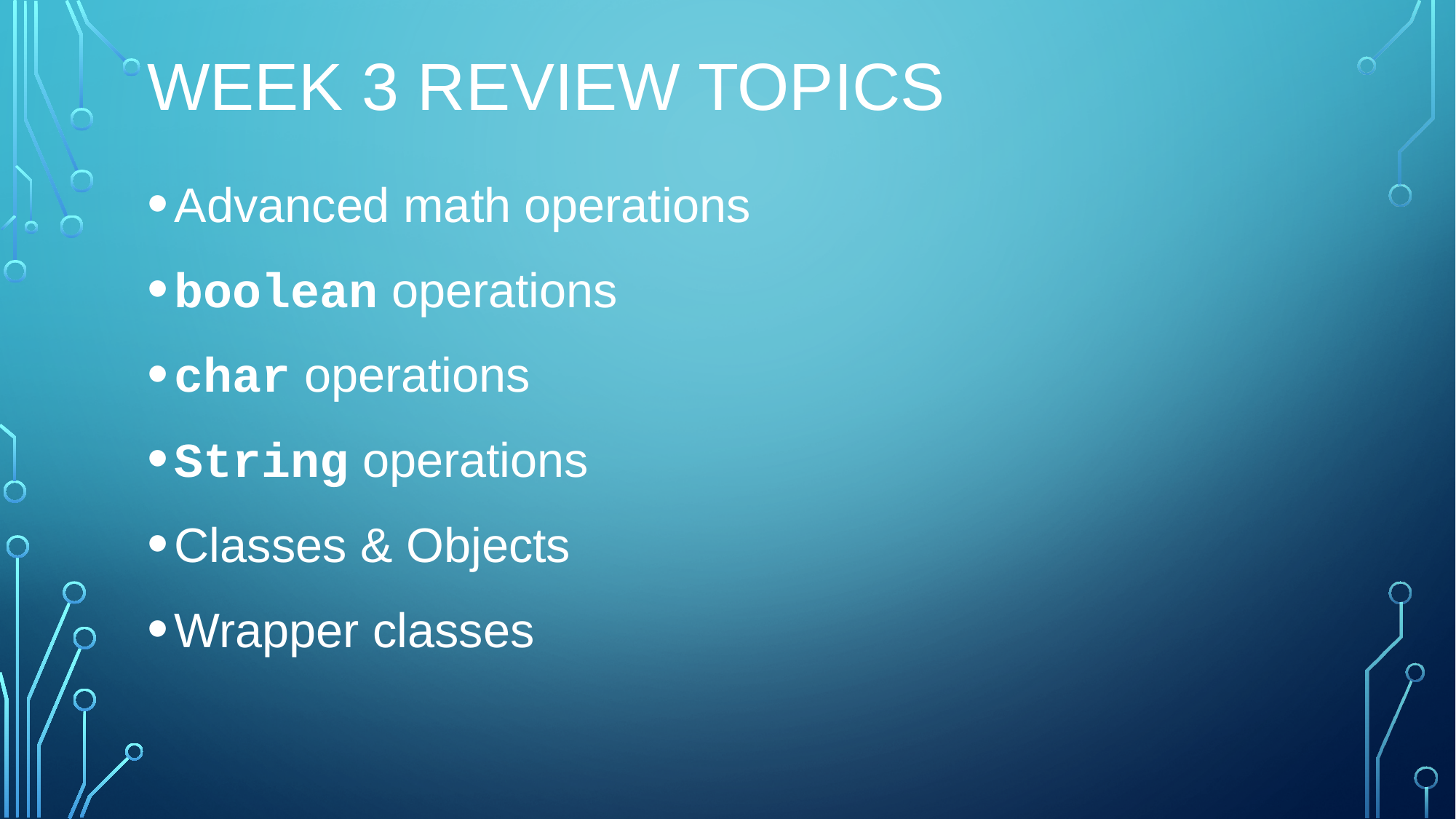

# Week 3 review topics
Advanced math operations
boolean operations
char operations
String operations
Classes & Objects
Wrapper classes